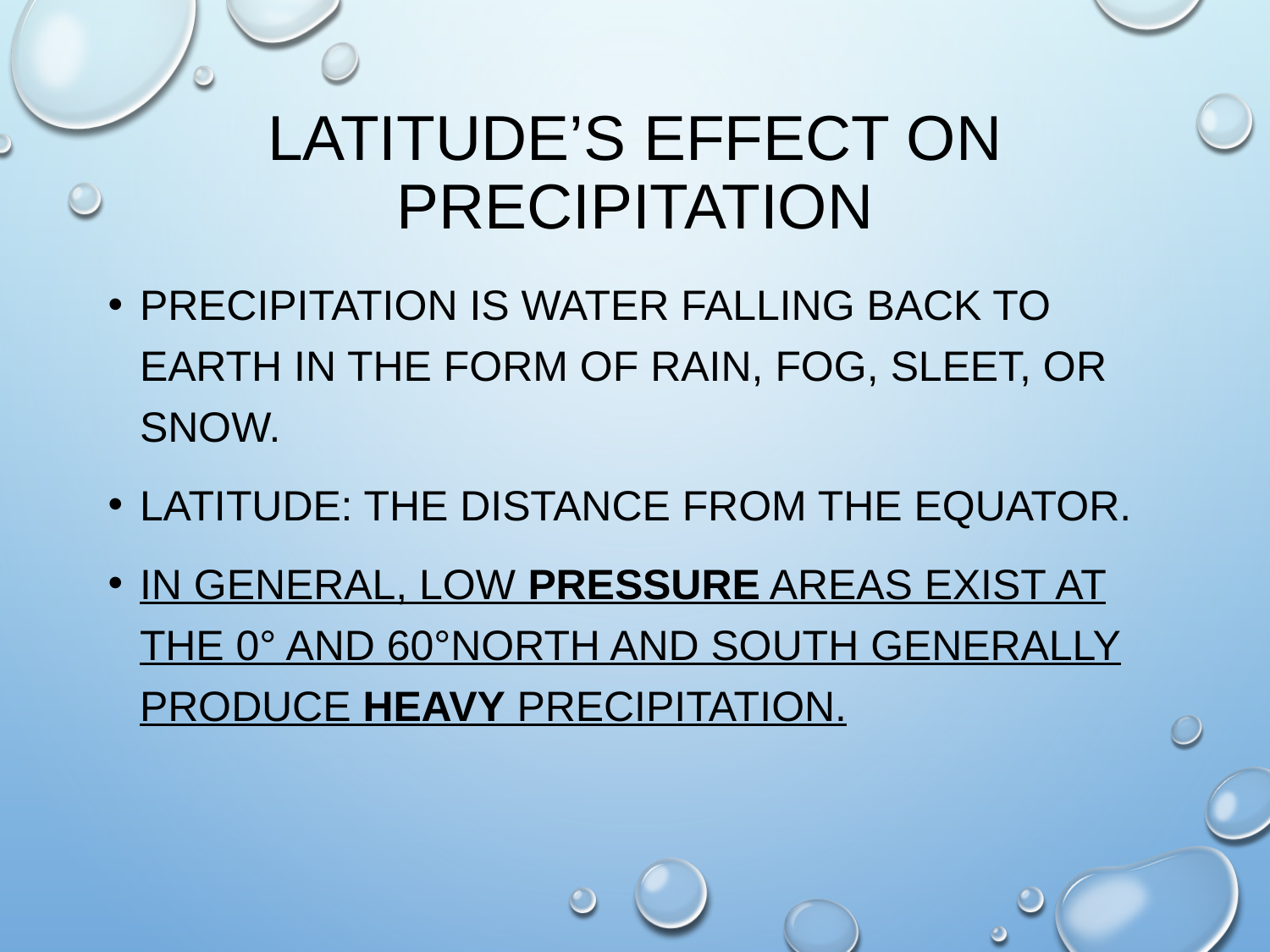

# Latitude’s effect on precipitation
Precipitation is water falling back to Earth in the form of rain, fog, sleet, or snow.
Latitude: the distance from the equator.
In general, Low pressure areas exist at the 0° and 60°North and South generally produce heavy precipitation.